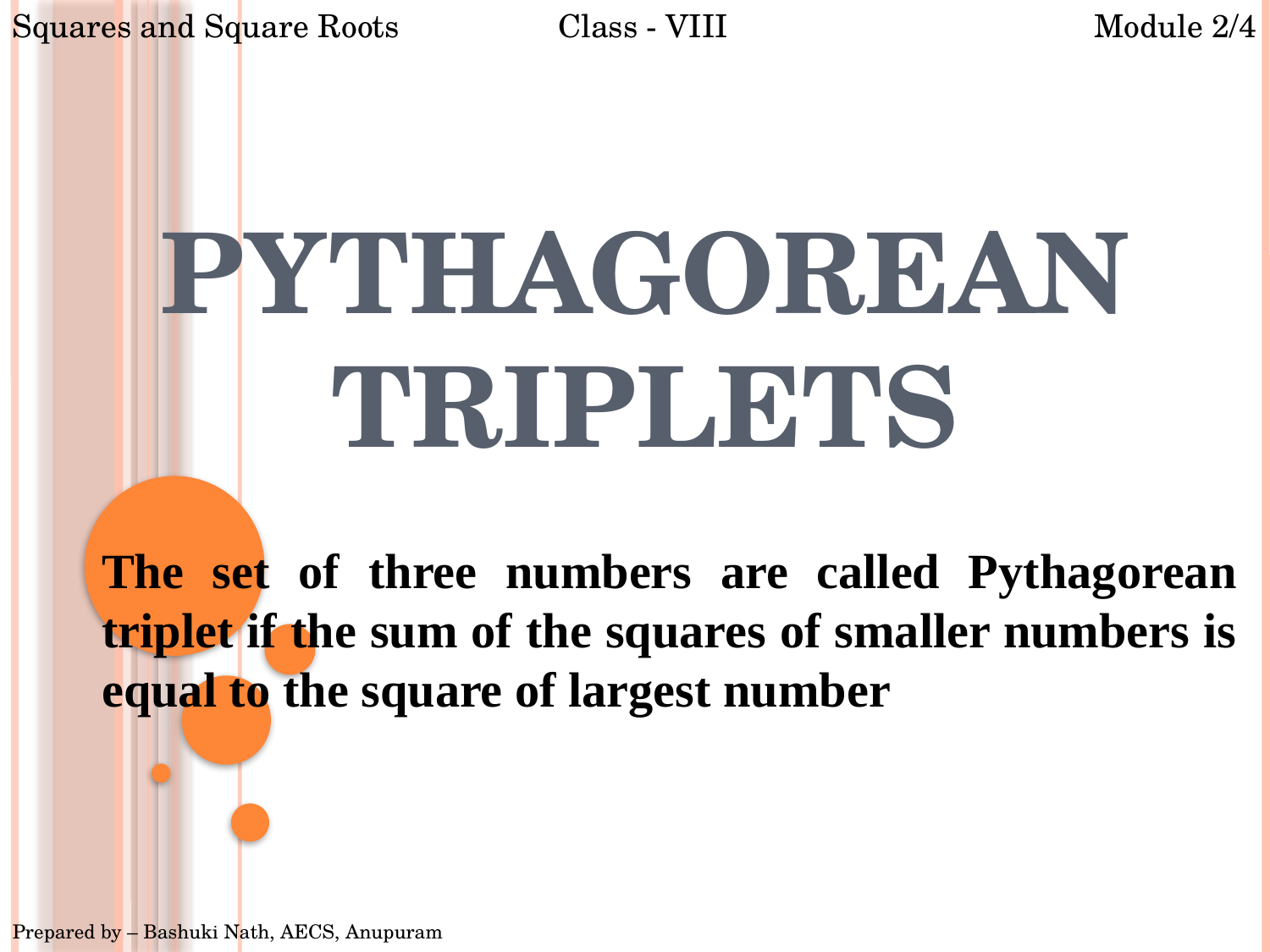

Squares and Square Roots
Class - VIII
Module 2/4
# Pythagorean triplets
The set of three numbers are called Pythagorean triplet if the sum of the squares of smaller numbers is equal to the square of largest number
Prepared by – Bashuki Nath, AECS, Anupuram